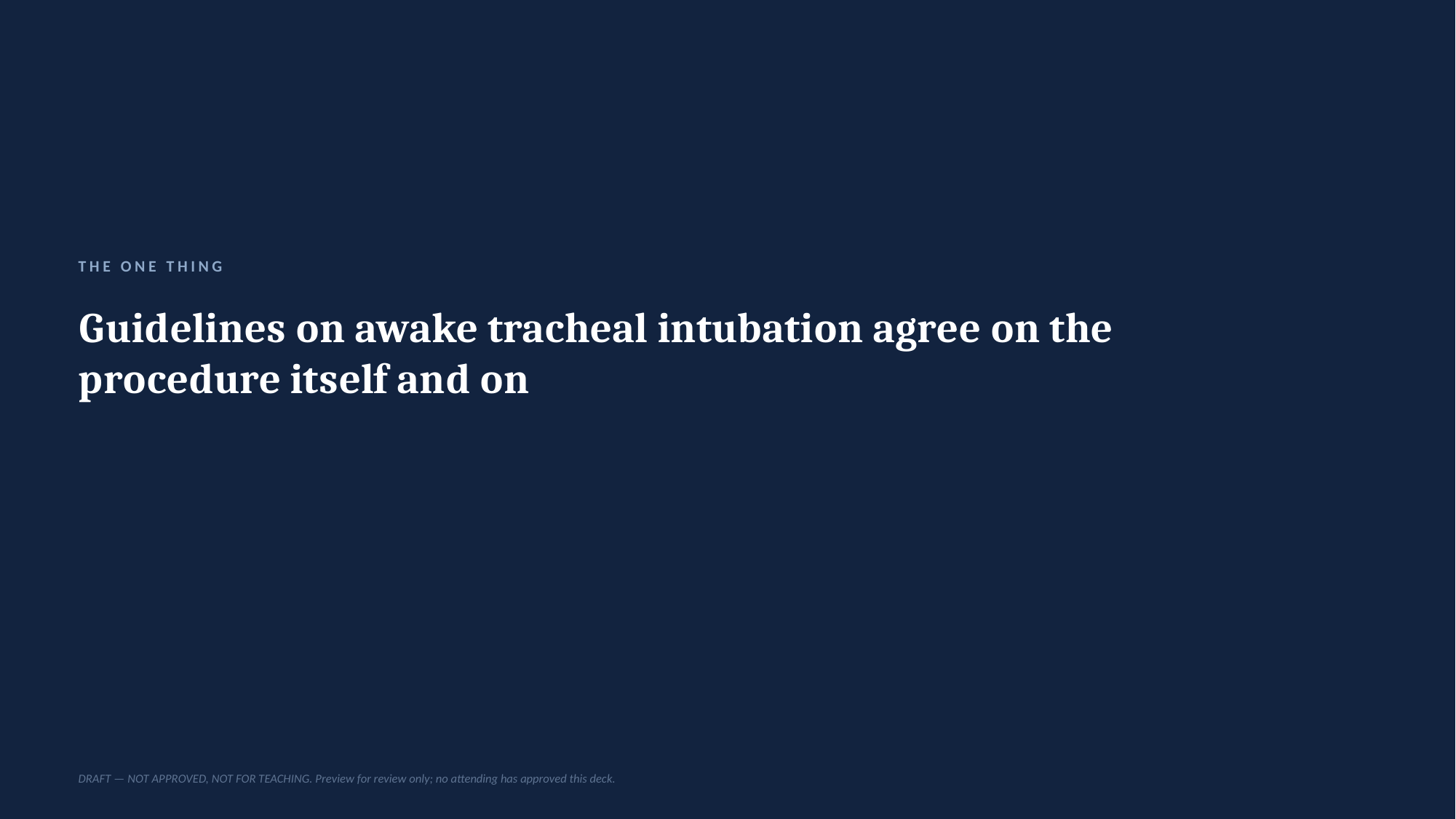

THE ONE THING
Guidelines on awake tracheal intubation agree on the procedure itself and on
DRAFT — NOT APPROVED, NOT FOR TEACHING. Preview for review only; no attending has approved this deck.